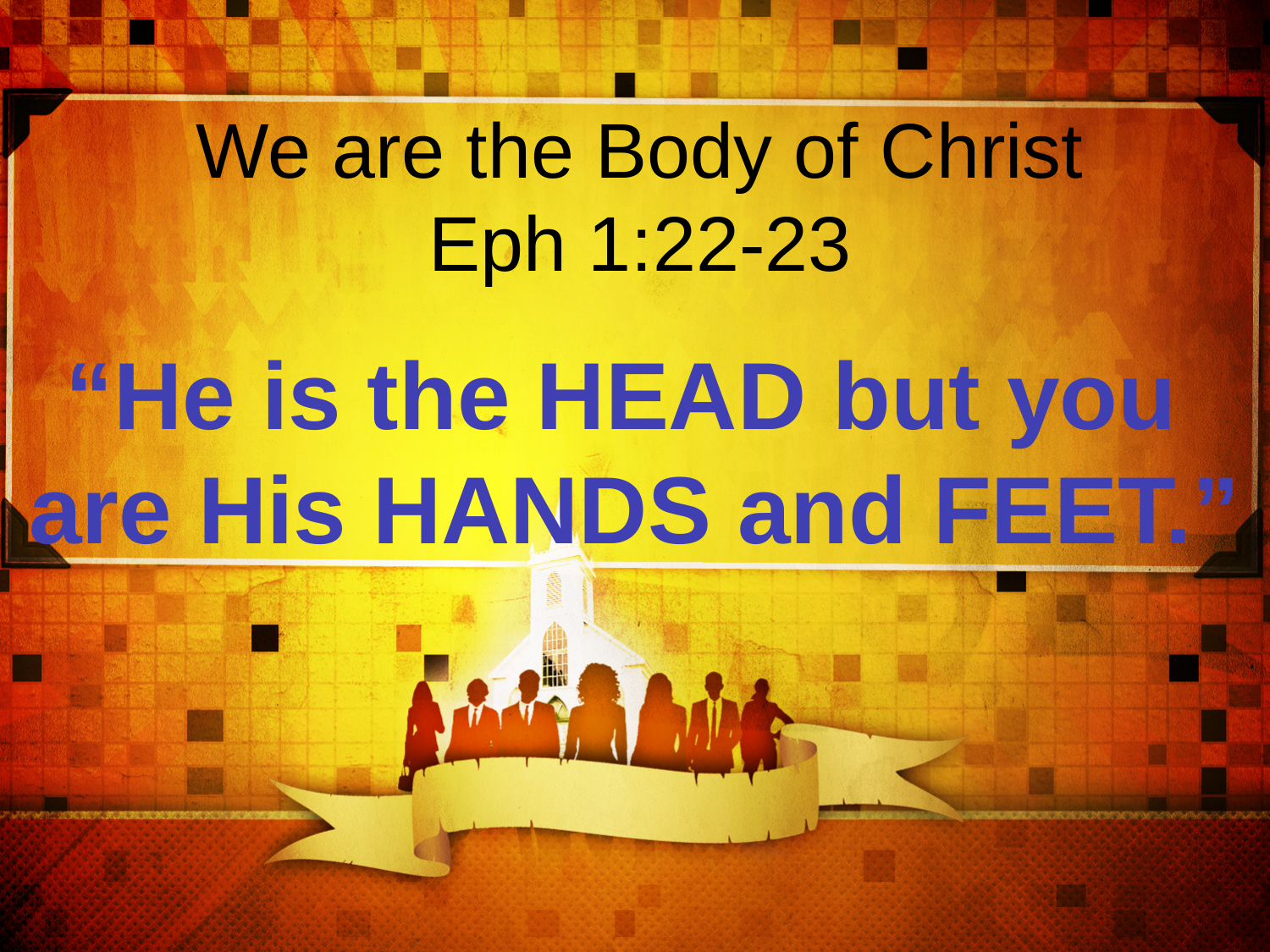

# We are the Body of Christ Eph 1:22-23
“He is the HEAD but you
are His HANDS and FEET.”